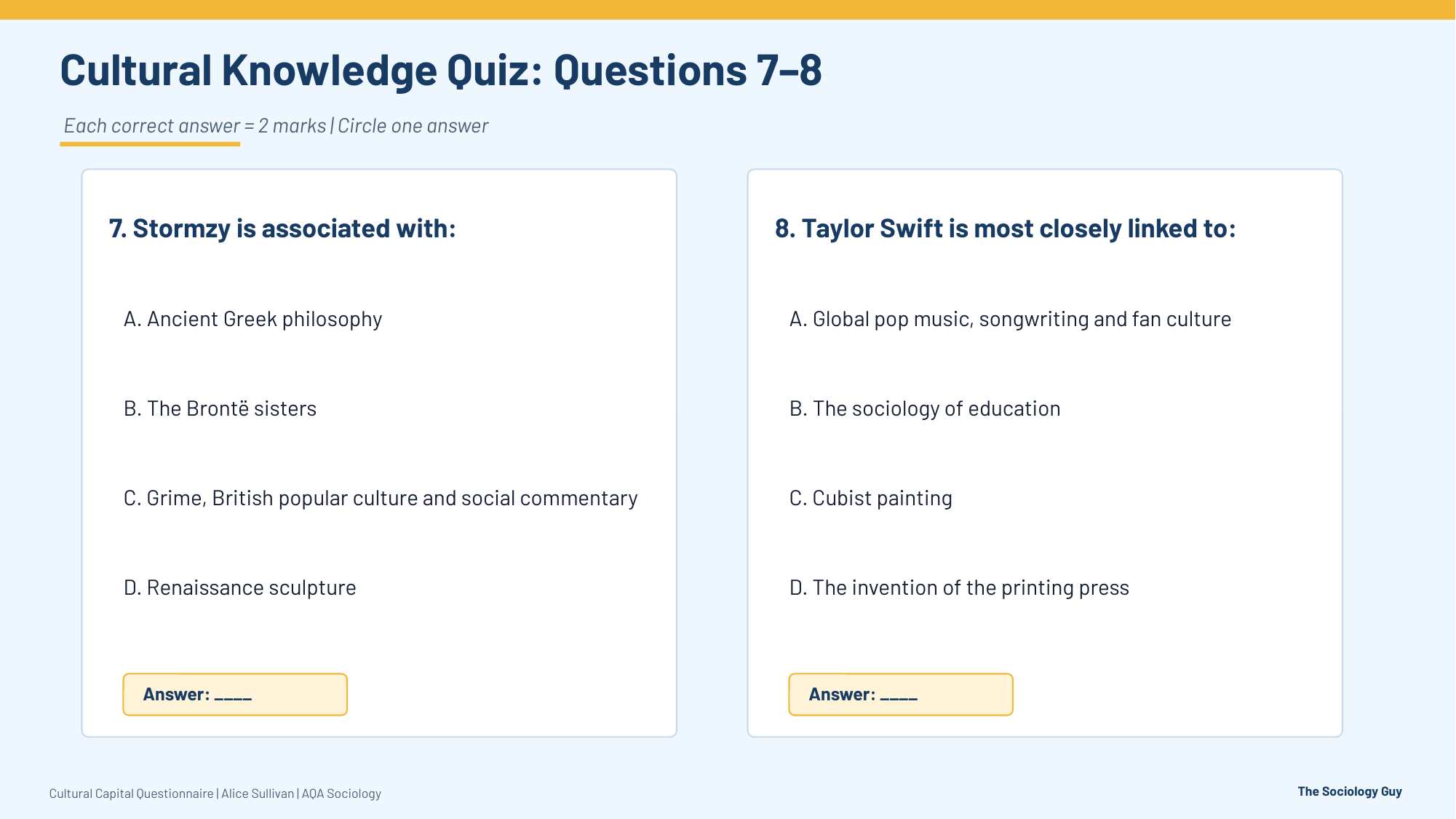

Cultural Knowledge Quiz: Questions 7–8
Each correct answer = 2 marks | Circle one answer

7. Stormzy is associated with:
8. Taylor Swift is most closely linked to:
A. Ancient Greek philosophy
A. Global pop music, songwriting and fan culture
B. The Brontë sisters
B. The sociology of education
C. Grime, British popular culture and social commentary
C. Cubist painting
D. Renaissance sculpture
D. The invention of the printing press

Answer: ____
Answer: ____
The Sociology Guy
Cultural Capital Questionnaire | Alice Sullivan | AQA Sociology